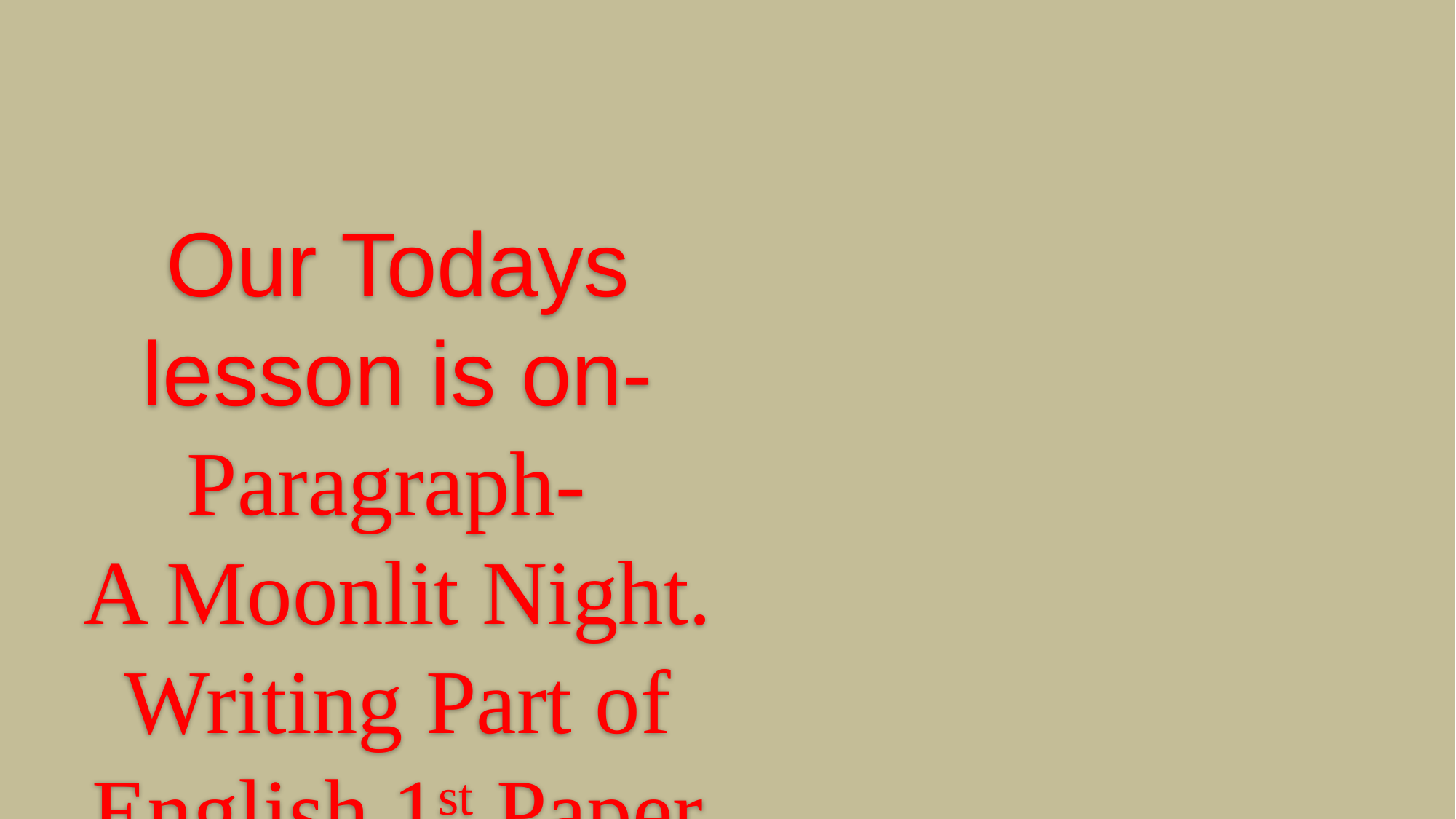

Our Todays lesson is on-Paragraph-
A Moonlit Night.
Writing Part of English 1st Paper